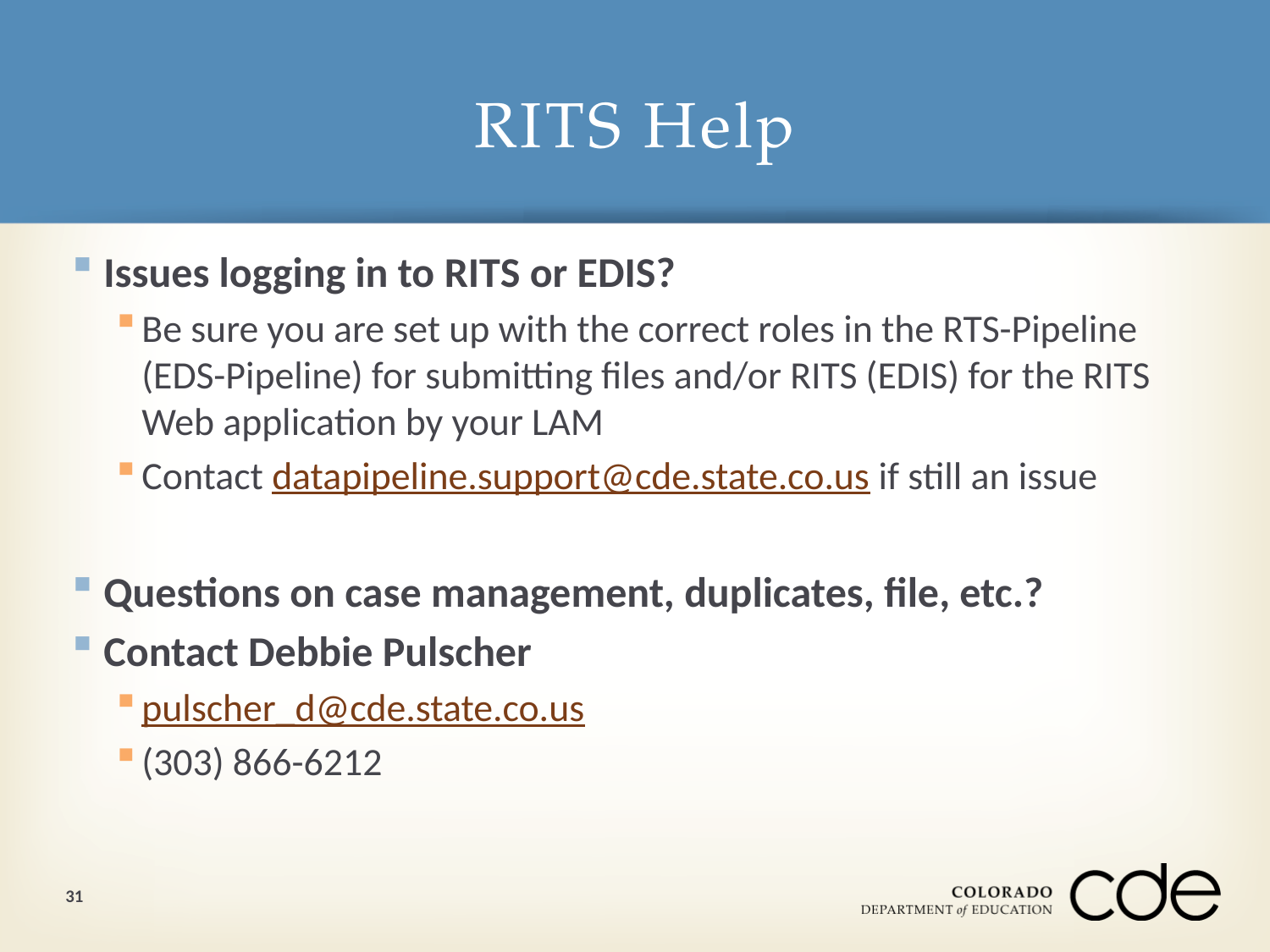

# RITS Help
Issues logging in to RITS or EDIS?
Be sure you are set up with the correct roles in the RTS-Pipeline (EDS-Pipeline) for submitting files and/or RITS (EDIS) for the RITS Web application by your LAM
Contact datapipeline.support@cde.state.co.us if still an issue

Questions on case management, duplicates, file, etc.?
Contact Debbie Pulscher
pulscher_d@cde.state.co.us
(303) 866-6212
31